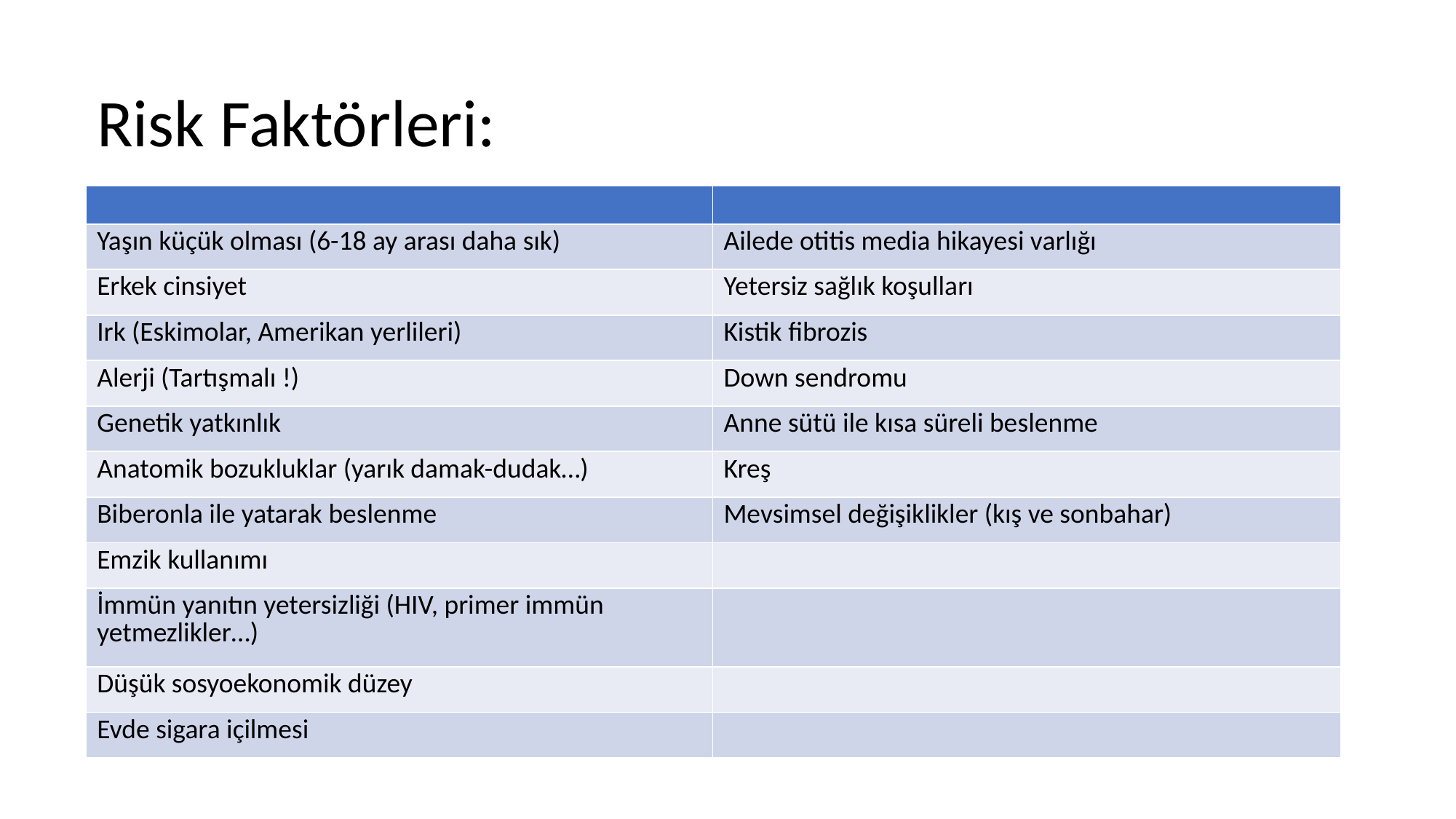

# Risk Faktörleri:
|  |  |
| --- | --- |
| Yaşın küçük olması (6-18 ay arası daha sık) | Ailede otitis media hikayesi varlığı |
| Erkek cinsiyet | Yetersiz sağlık koşulları |
| Irk (Eskimolar, Amerikan yerlileri) | Kistik fibrozis |
| Alerji (Tartışmalı !) | Down sendromu |
| Genetik yatkınlık | Anne sütü ile kısa süreli beslenme |
| Anatomik bozukluklar (yarık damak-dudak…) | Kreş |
| Biberonla ile yatarak beslenme | Mevsimsel değişiklikler (kış ve sonbahar) |
| Emzik kullanımı |  |
| İmmün yanıtın yetersizliği (HIV, primer immün yetmezlikler…) |  |
| Düşük sosyoekonomik düzey |  |
| Evde sigara içilmesi |  |